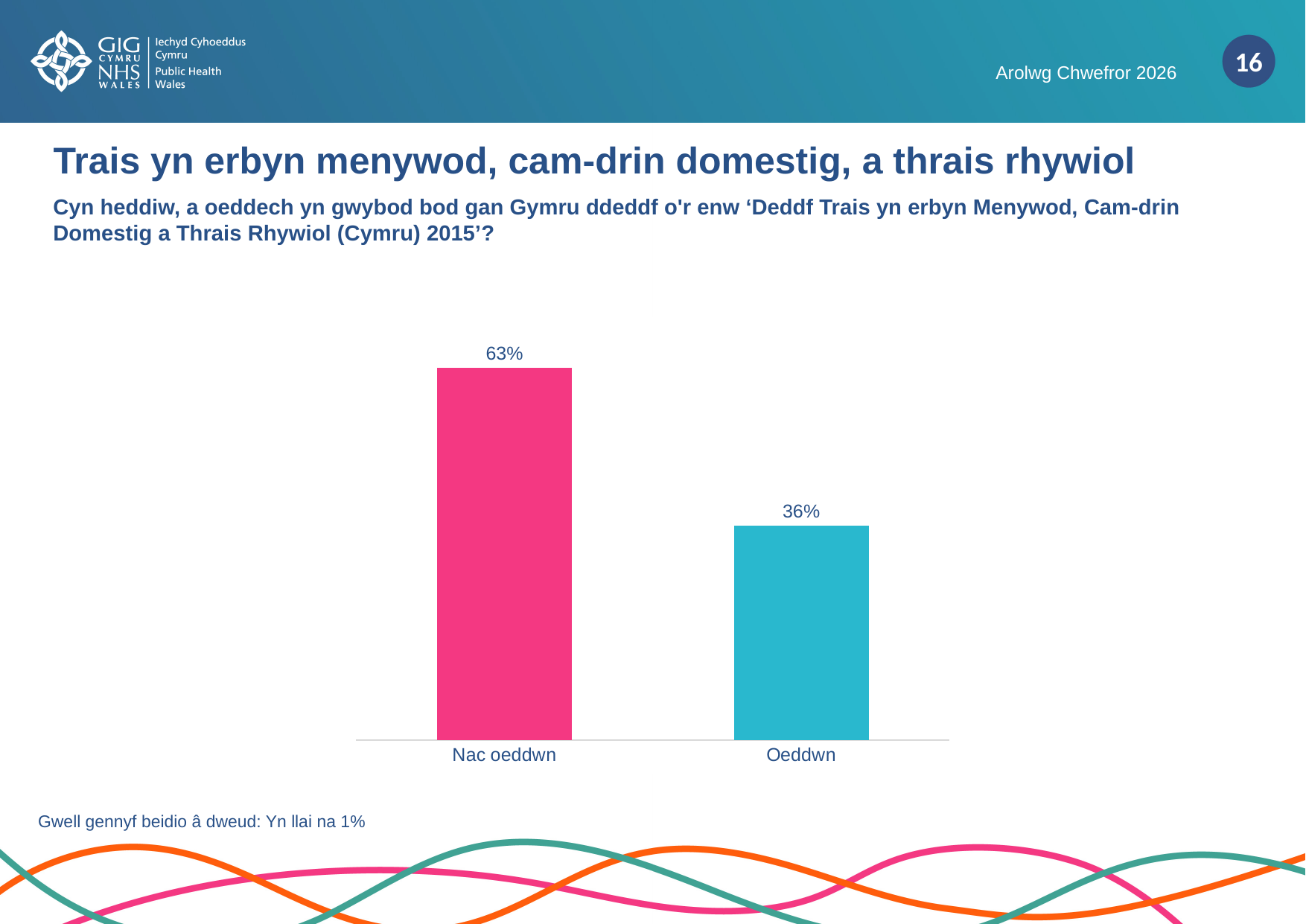

Arolwg Chwefror 2026
Trais yn erbyn menywod, cam-drin domestig, a thrais rhywiol
Cyn heddiw, a oeddech yn gwybod bod gan Gymru ddeddf o'r enw ‘Deddf Trais yn erbyn Menywod, Cam-drin Domestig a Thrais Rhywiol (Cymru) 2015’?

### Chart

| Category |  |
|---|---|
| Nac oeddwn | 0.63 |
| Oeddwn | 0.363 |
Gwell gennyf beidio â dweud: Yn llai na 1%